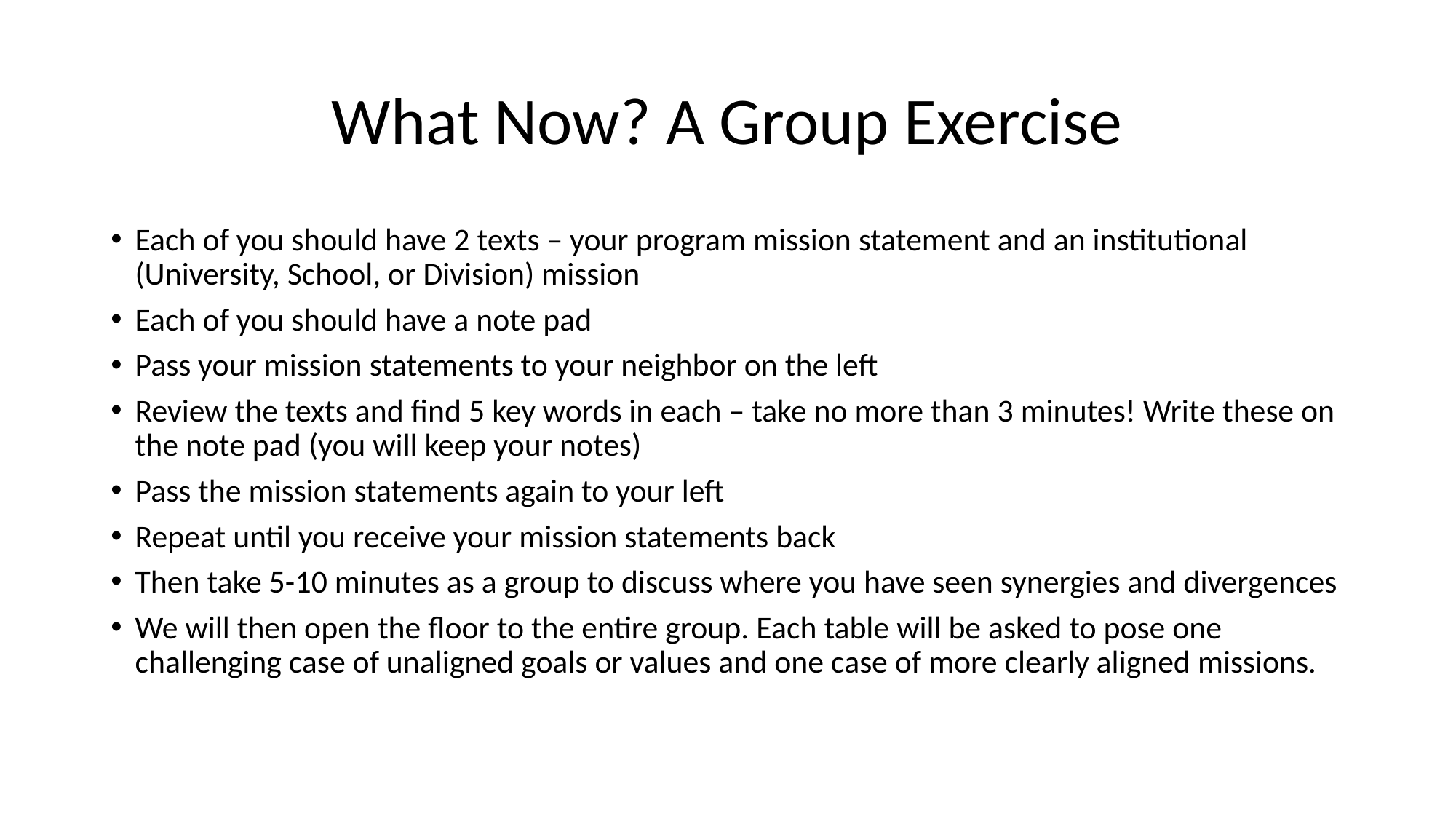

# What Now? A Group Exercise
Each of you should have 2 texts – your program mission statement and an institutional (University, School, or Division) mission
Each of you should have a note pad
Pass your mission statements to your neighbor on the left
Review the texts and find 5 key words in each – take no more than 3 minutes! Write these on the note pad (you will keep your notes)
Pass the mission statements again to your left
Repeat until you receive your mission statements back
Then take 5-10 minutes as a group to discuss where you have seen synergies and divergences
We will then open the floor to the entire group. Each table will be asked to pose one challenging case of unaligned goals or values and one case of more clearly aligned missions.